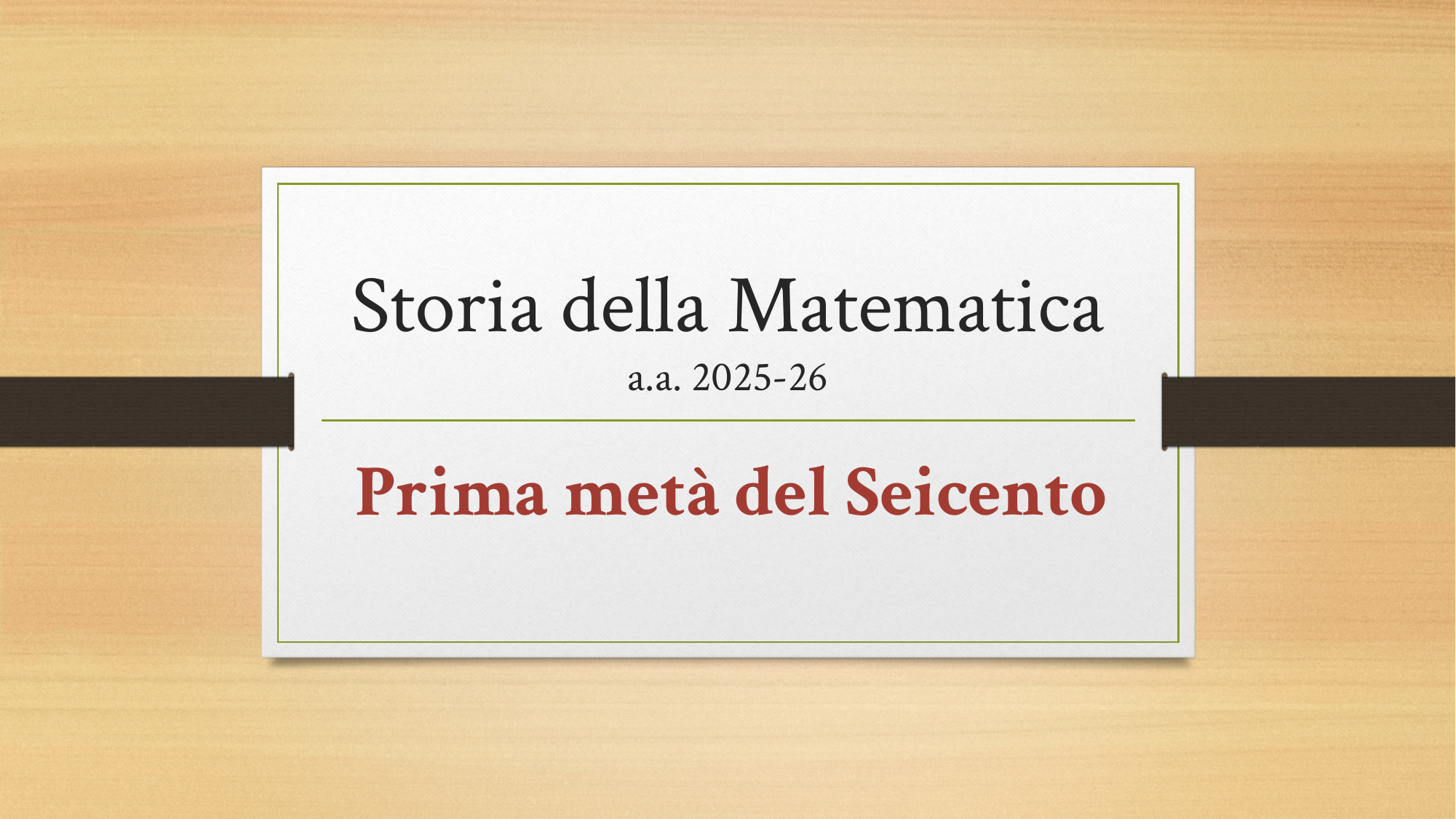

# Storia della Matematica a.a. 2025-26
 Prima metà del Seicento